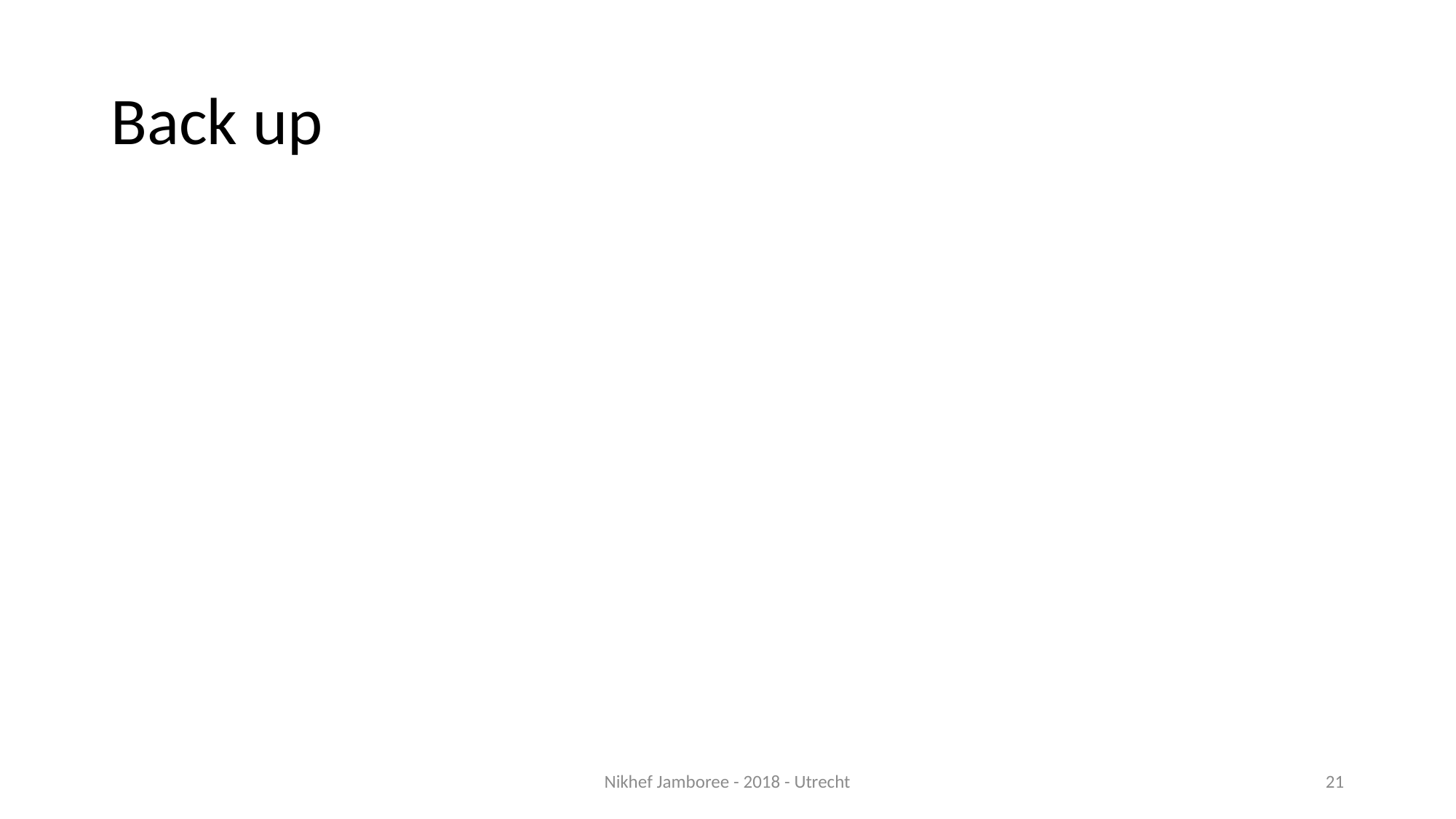

# Back up

Nikhef Jamboree - 2018 - Utrecht
21